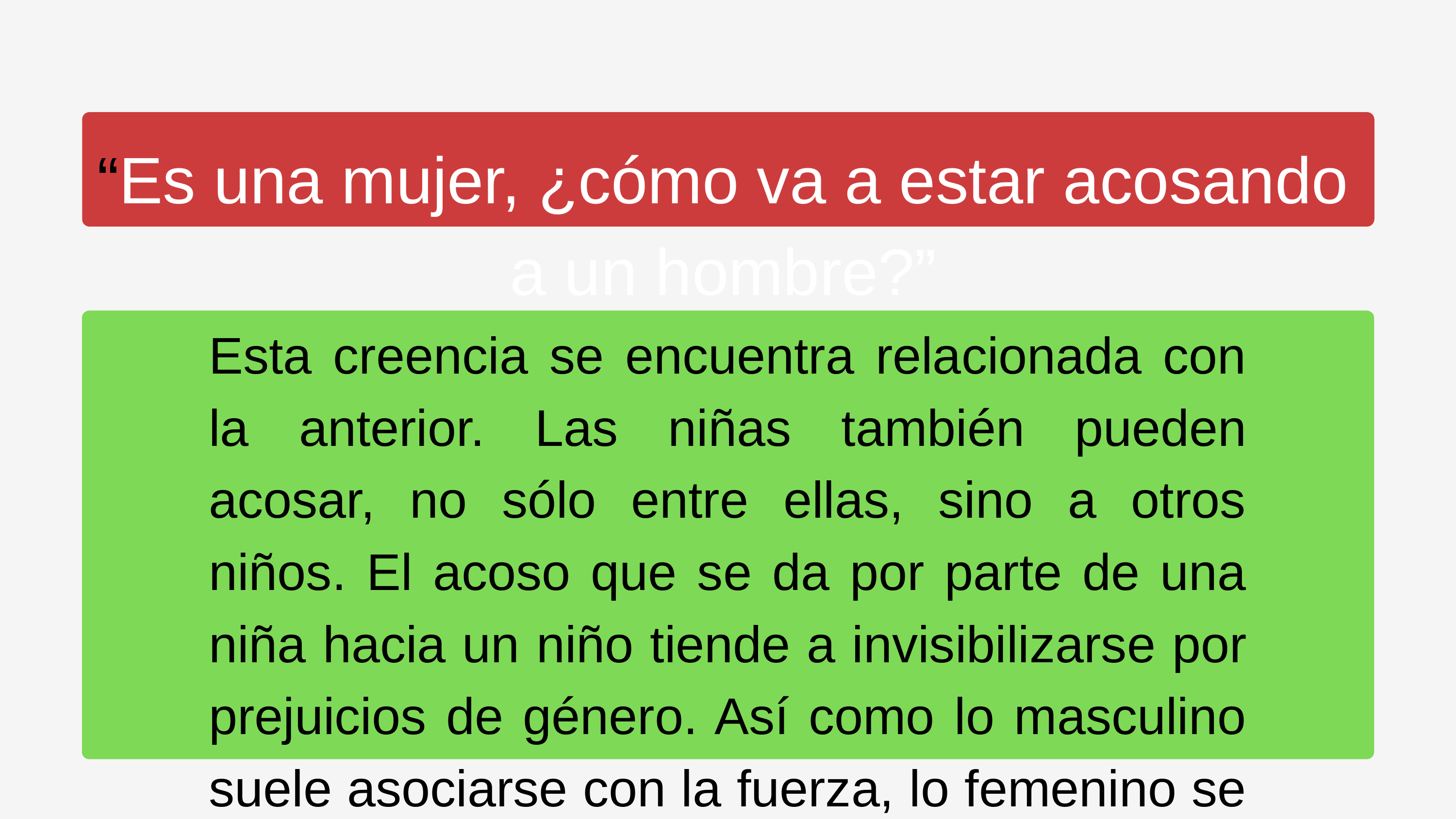

“Es una mujer, ¿cómo va a estar acosando a un hombre?”

Esta creencia se encuentra relacionada con la anterior. Las niñas también pueden acosar, no sólo entre ellas, sino a otros niños. El acoso que se da por parte de una niña hacia un niño tiende a invisibilizarse por prejuicios de género. Así como lo masculino suele asociarse con la fuerza, lo femenino se asocia con lo delicado.